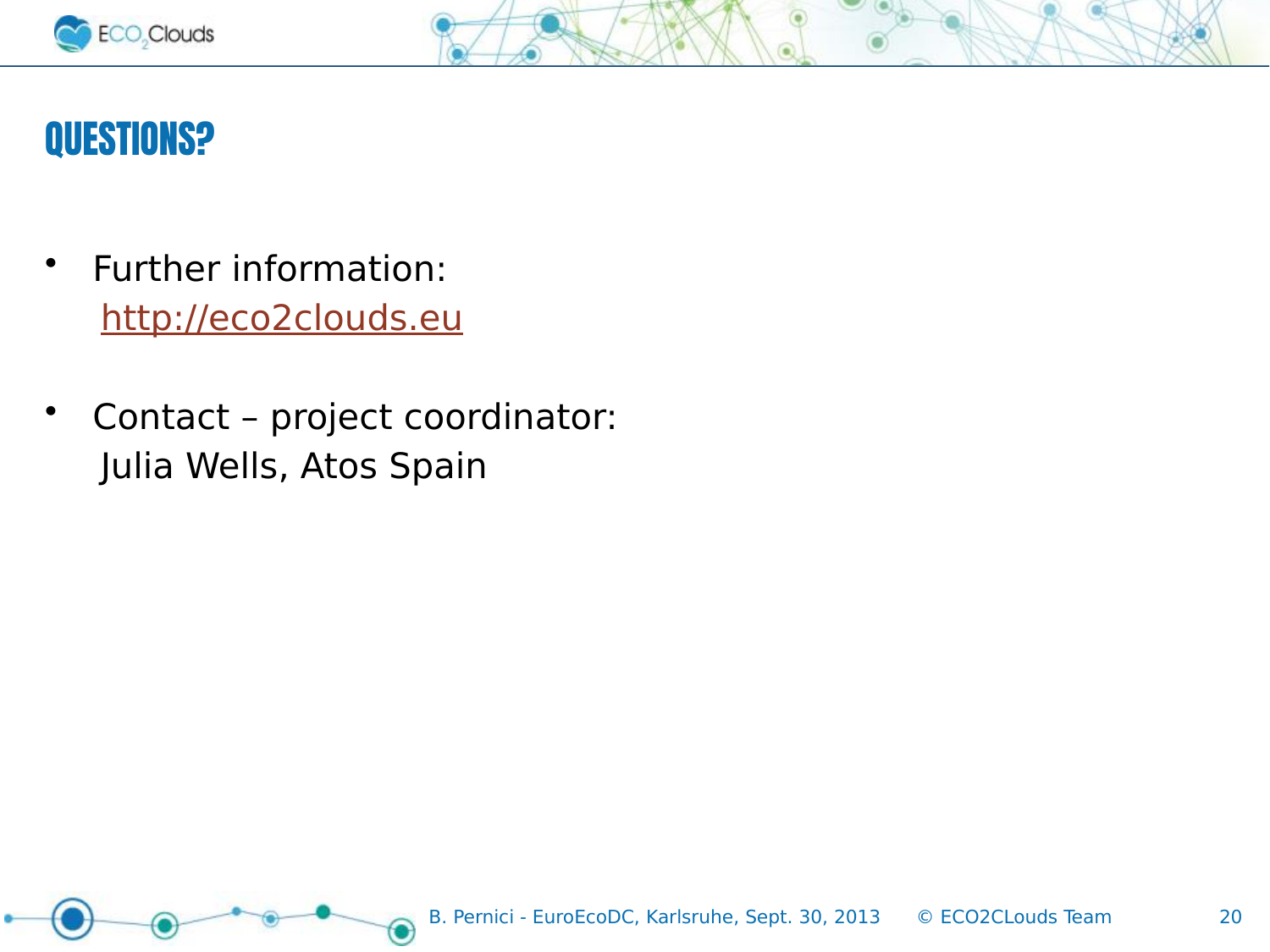

# QUESTIONS?
Further information:
http://eco2clouds.eu

Contact – project coordinator:
Julia Wells, Atos Spain

B. Pernici - EuroEcoDC, Karlsruhe, Sept. 30, 2013      © ECO2CLouds Team